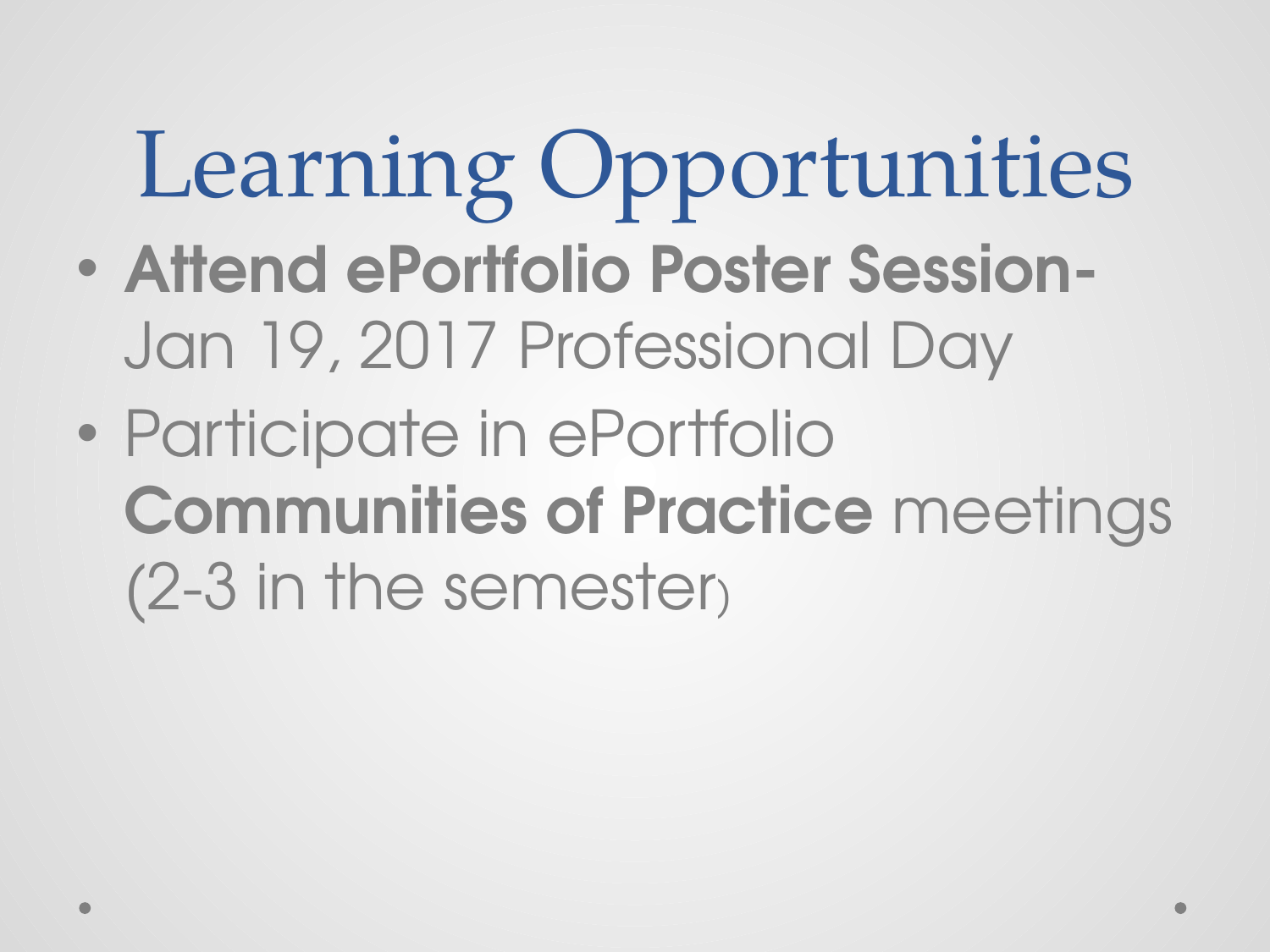

# Learning Opportunities
Attend ePortfolio Poster Session- Jan 19, 2017 Professional Day
Participate in ePortfolio Communities of Practice meetings (2-3 in the semester)